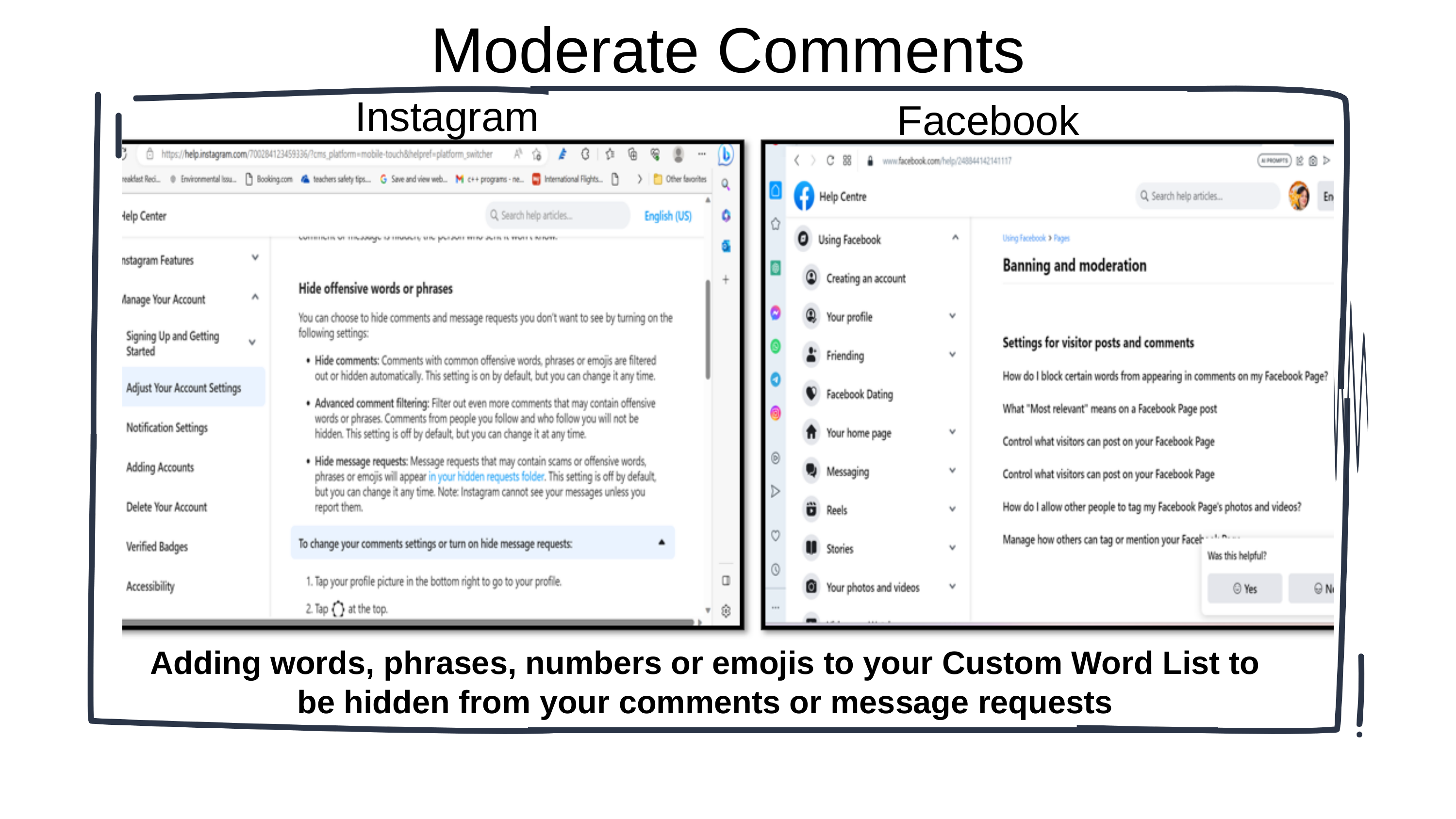

Moderate Comments

Instagram
Facebook

Adding words, phrases, numbers or emojis to your Custom Word List to be hidden from your comments or message requests